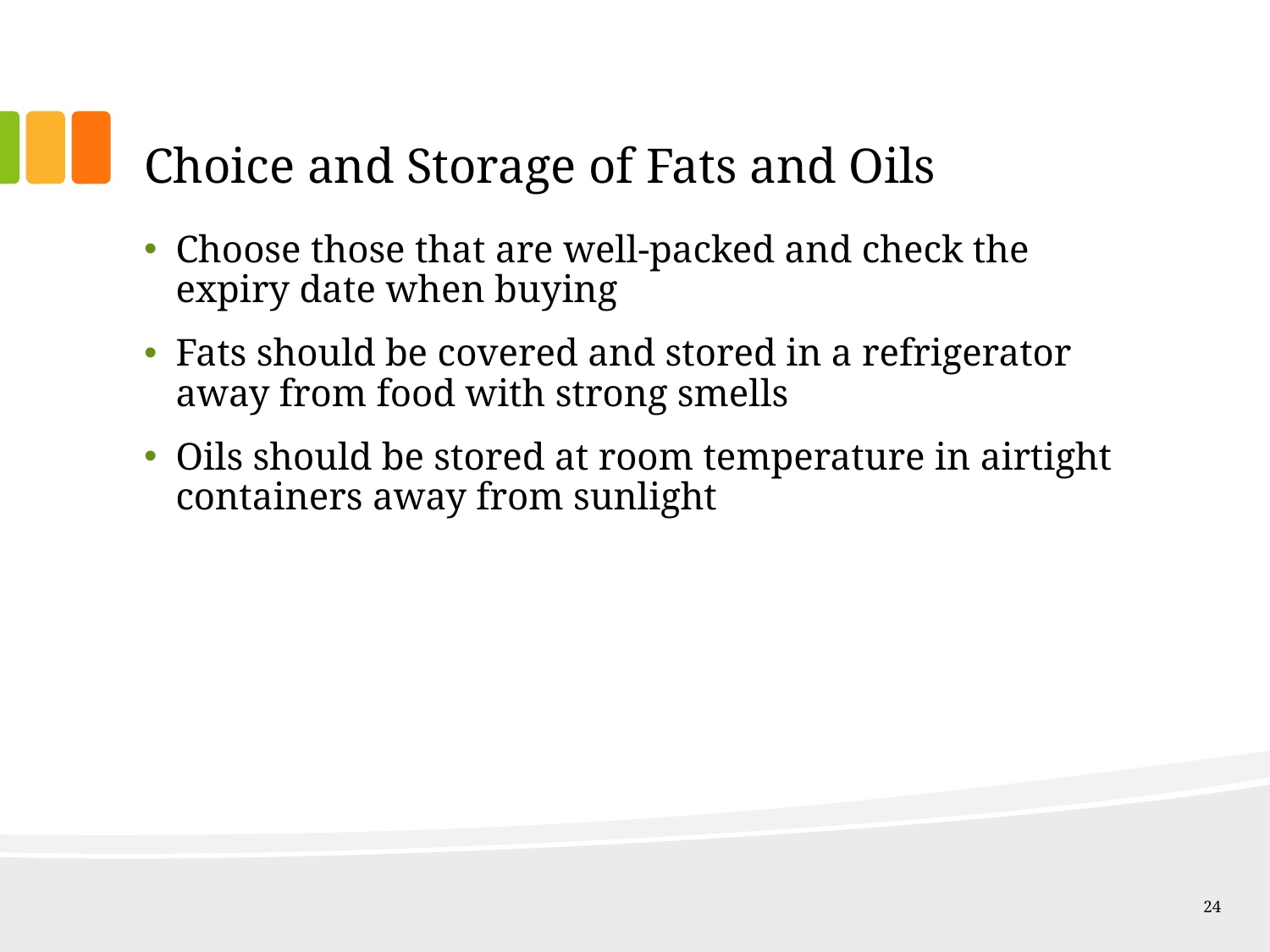

# Choice and Storage of Fats and Oils
Choose those that are well-packed and check the expiry date when buying
Fats should be covered and stored in a refrigerator away from food with strong smells
Oils should be stored at room temperature in airtight containers away from sunlight
24